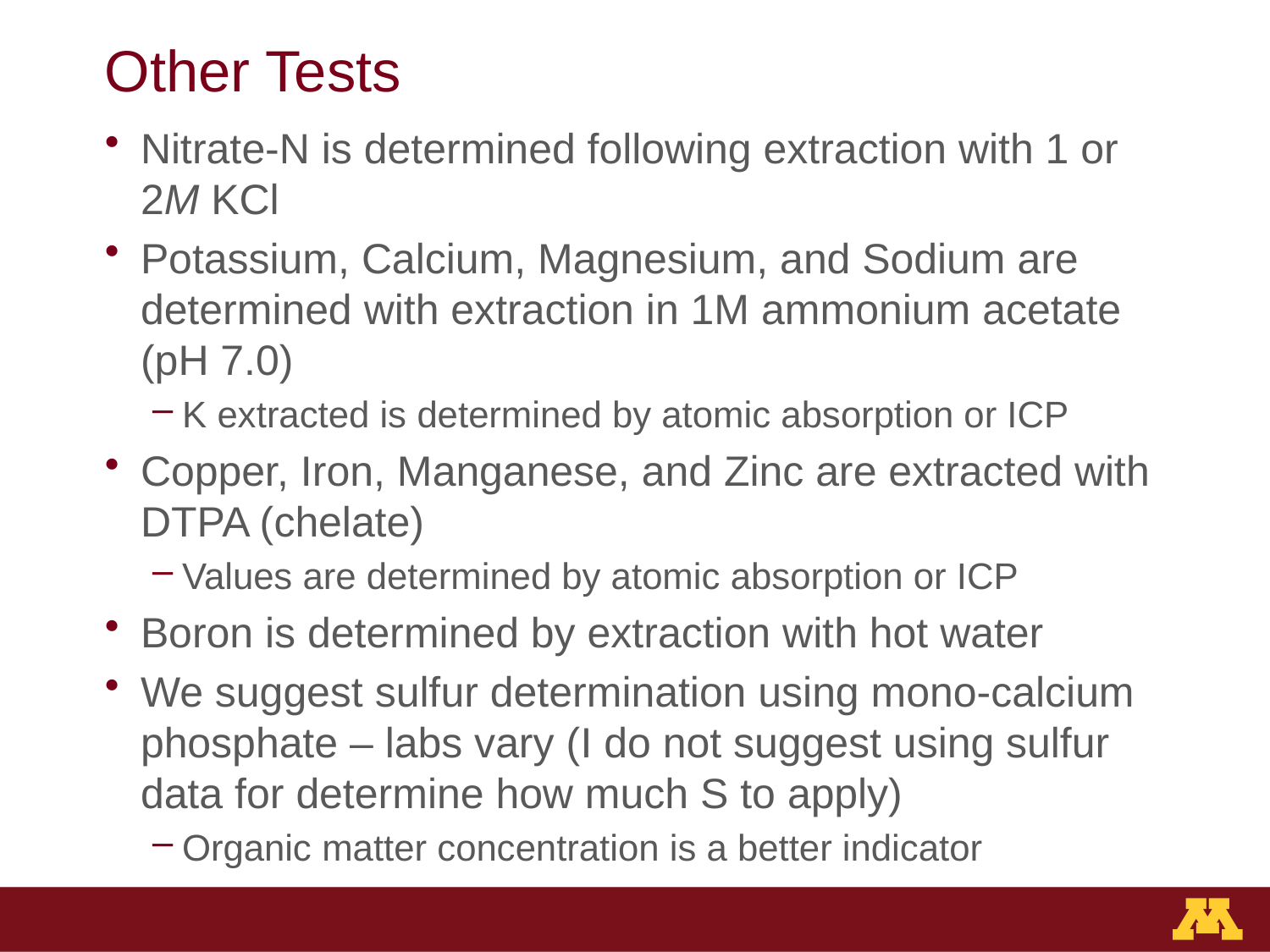

# Other Tests
Nitrate-N is determined following extraction with 1 or 2M KCl
Potassium, Calcium, Magnesium, and Sodium are determined with extraction in 1M ammonium acetate (pH 7.0)
K extracted is determined by atomic absorption or ICP
Copper, Iron, Manganese, and Zinc are extracted with DTPA (chelate)
Values are determined by atomic absorption or ICP
Boron is determined by extraction with hot water
We suggest sulfur determination using mono-calcium phosphate – labs vary (I do not suggest using sulfur data for determine how much S to apply)
Organic matter concentration is a better indicator